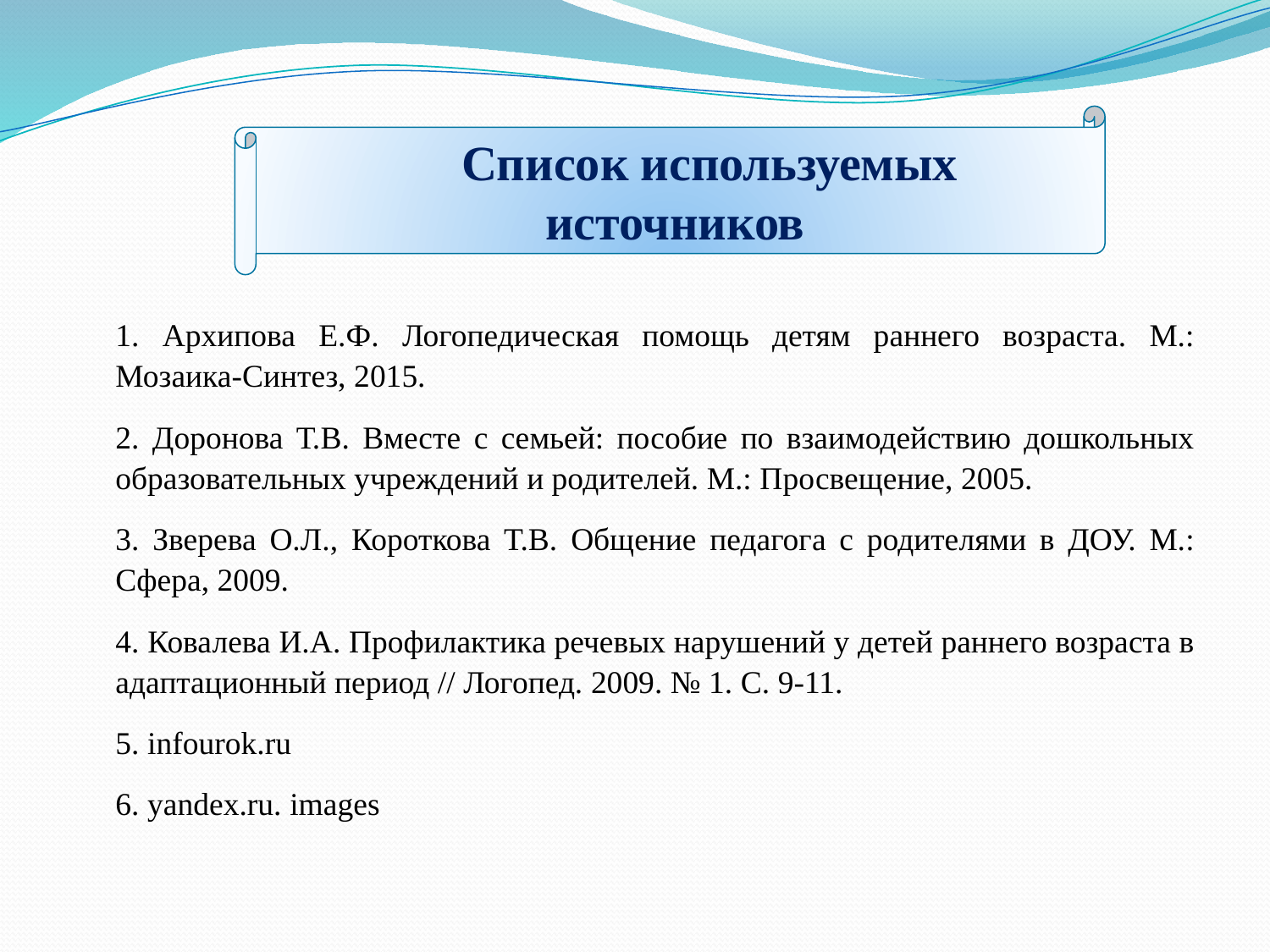

Список используемых источников
1. Архипова Е.Ф. Логопедическая помощь детям раннего возраста. М.: Мозаика-Синтез, 2015.
2. Доронова Т.В. Вместе с семьей: пособие по взаимодействию дошкольных образовательных учреждений и родителей. М.: Просвещение, 2005.
3. Зверева О.Л., Короткова Т.В. Общение педагога с родителями в ДОУ. М.: Сфера, 2009.
4. Ковалева И.А. Профилактика речевых нарушений у детей раннего возраста в адаптационный период // Логопед. 2009. № 1. С. 9-11.
5. infourok.ru
6. yandex.ru. images